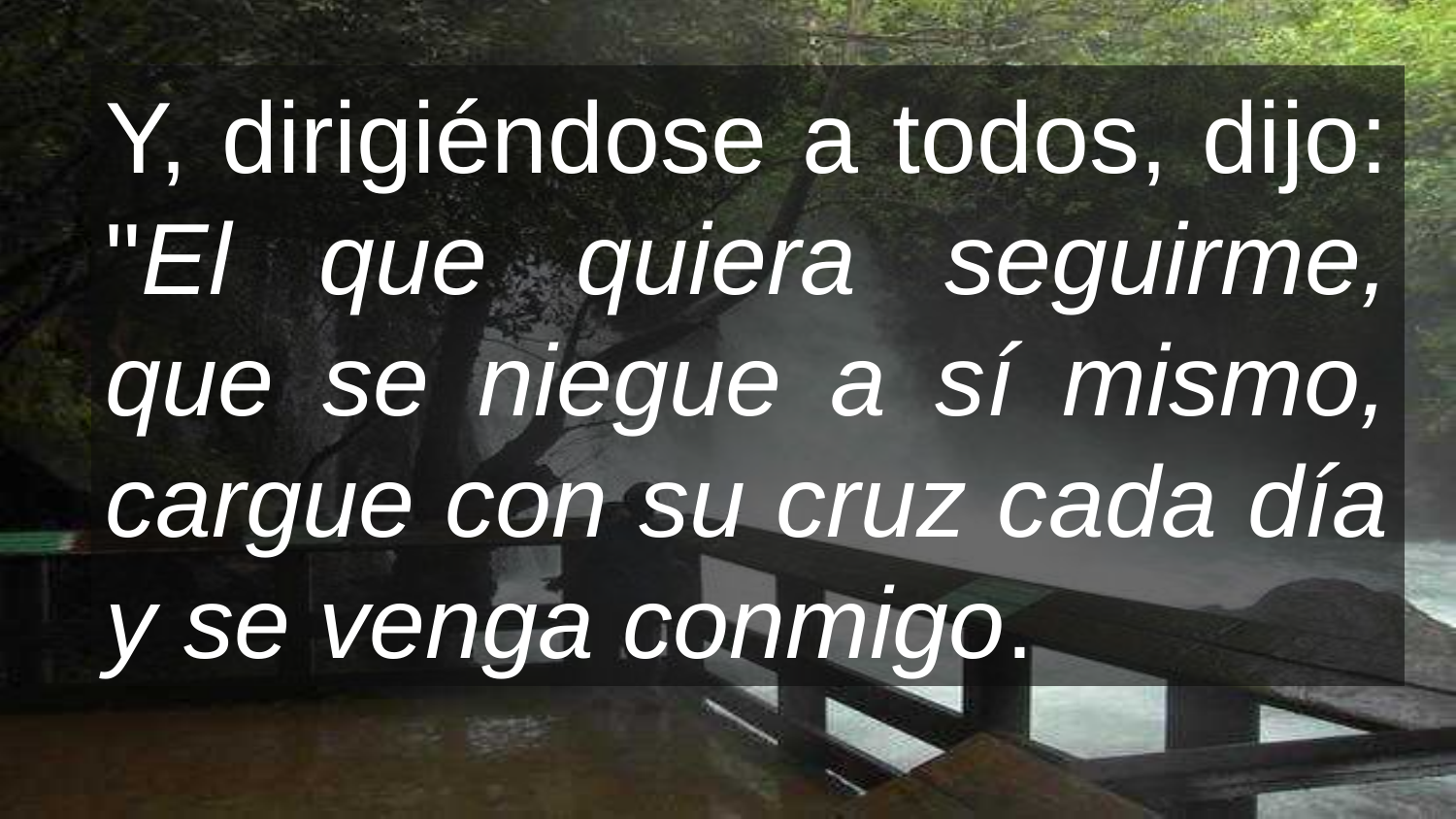

Y, dirigiéndose a todos, dijo: "El que quiera seguirme, que se niegue a sí mismo, cargue con su cruz cada día y se venga conmigo.